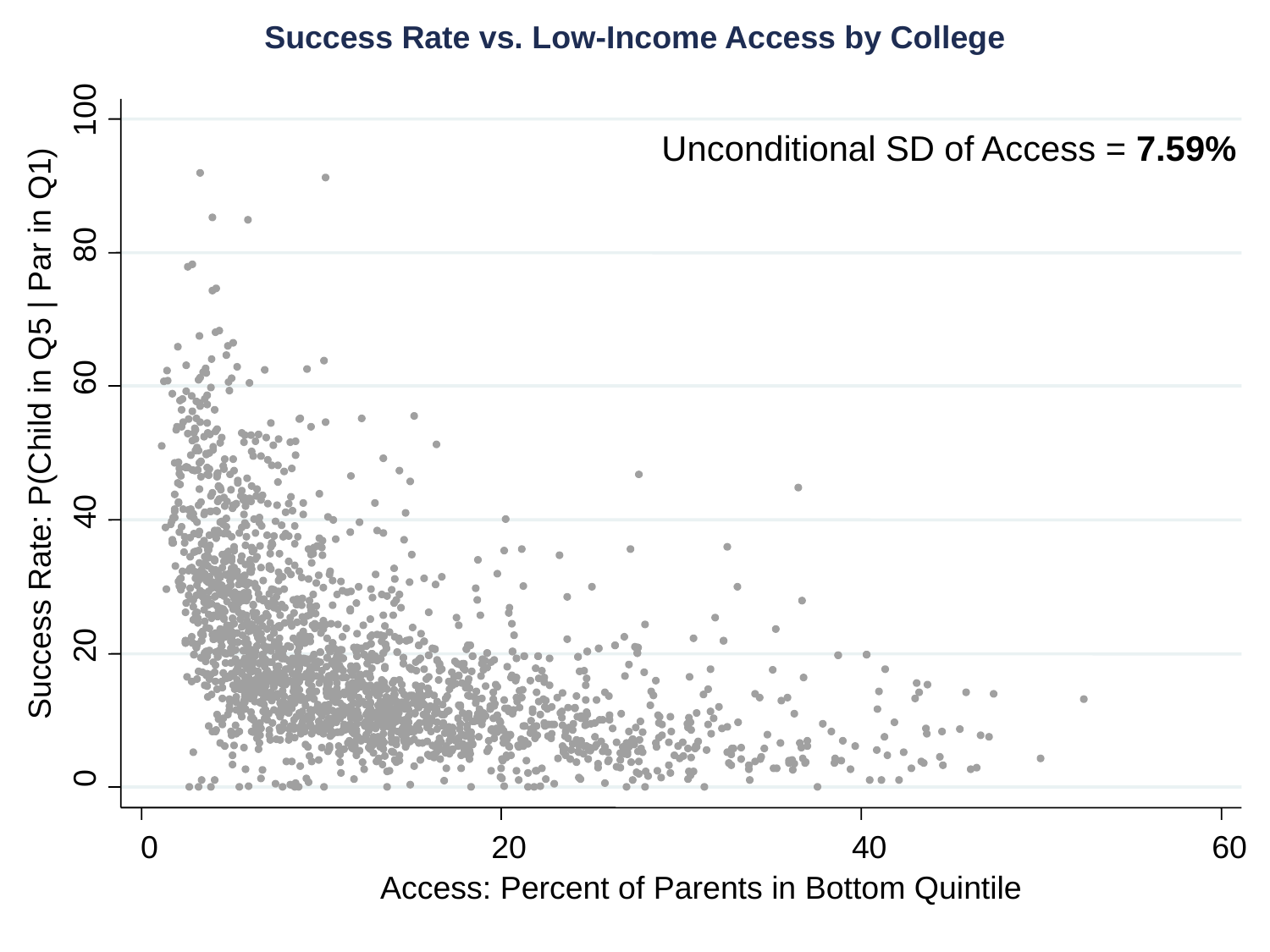

Success Rate vs. Low-Income Access by College

100

Unconditional SD of Access = 7.59%

80

60

Success Rate: P(Child in Q5 | Par in Q1)
40

20

0

0
20
40
60
Access: Percent of Parents in Bottom Quintile